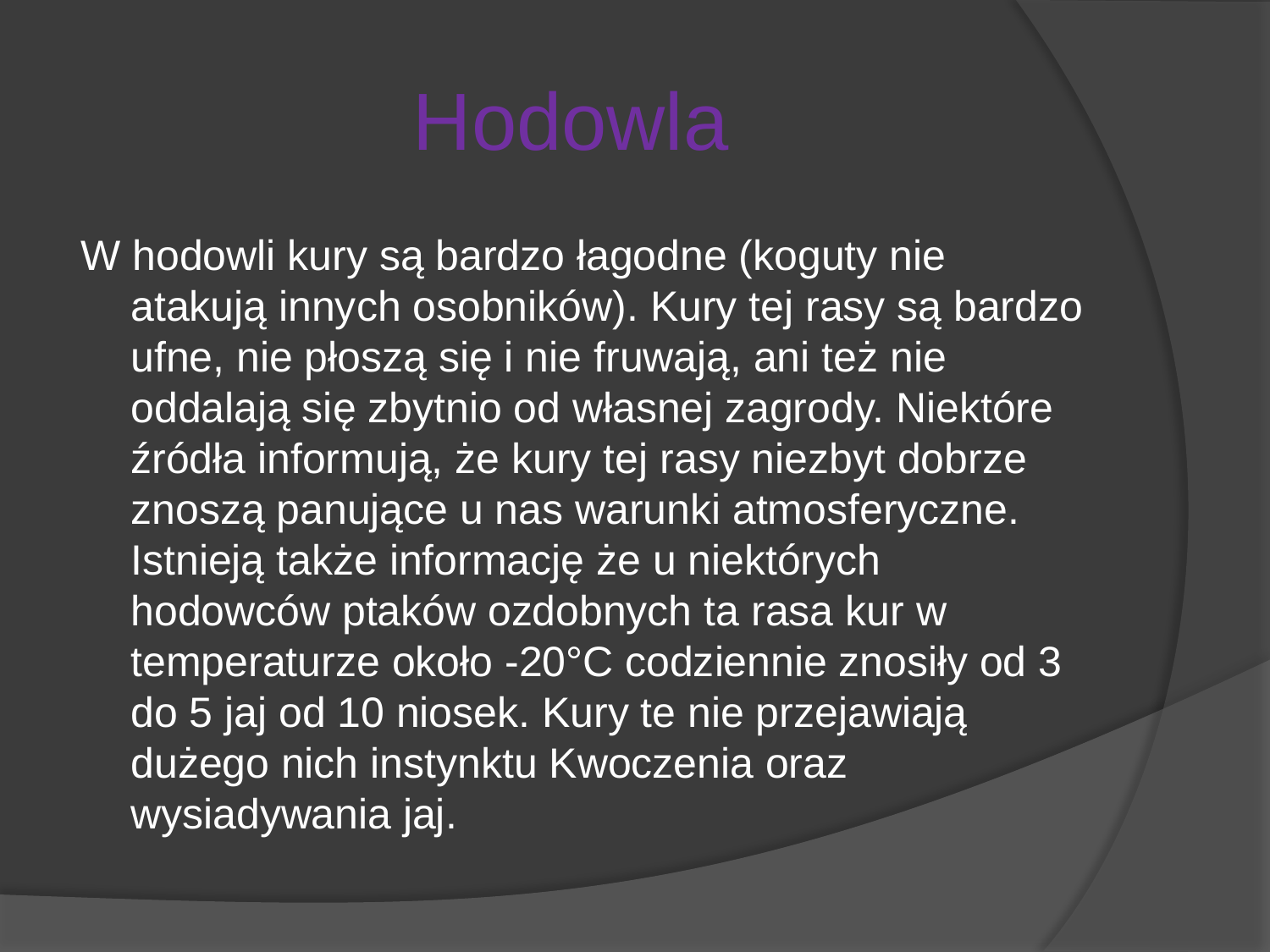

# Hodowla
W hodowli kury są bardzo łagodne (koguty nie atakują innych osobników). Kury tej rasy są bardzo ufne, nie płoszą się i nie fruwają, ani też nie oddalają się zbytnio od własnej zagrody. Niektóre źródła informują, że kury tej rasy niezbyt dobrze znoszą panujące u nas warunki atmosferyczne. Istnieją także informację że u niektórych hodowców ptaków ozdobnych ta rasa kur w temperaturze około -20°C codziennie znosiły od 3 do 5 jaj od 10 niosek. Kury te nie przejawiają dużego nich instynktu Kwoczenia oraz wysiadywania jaj.